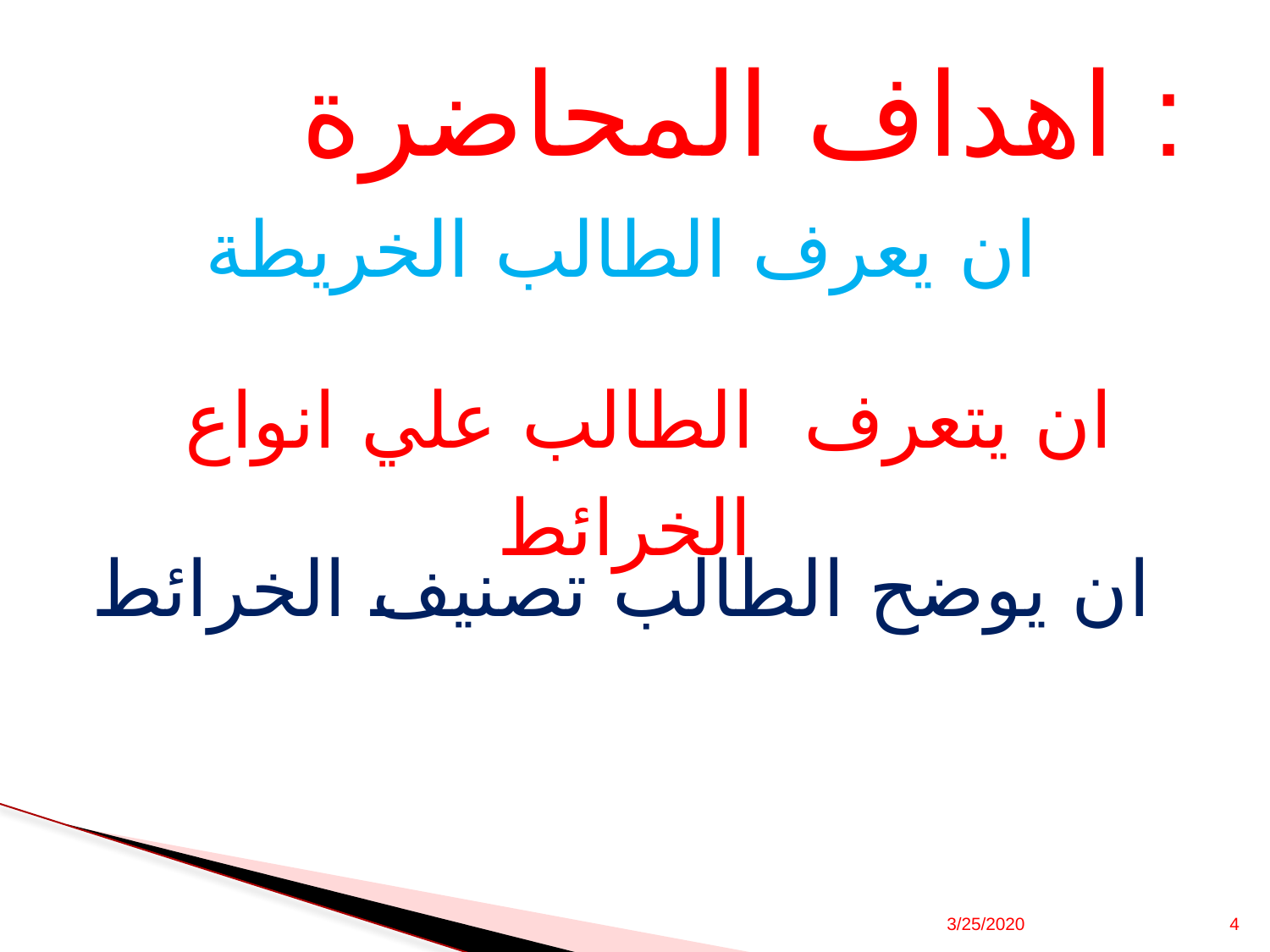

اهداف المحاضرة :
ان يعرف الطالب الخريطة
ان يتعرف  الطالب علي انواع الخرائط
ان يوضح الطالب تصنيف الخرائط
3/25/2020
4